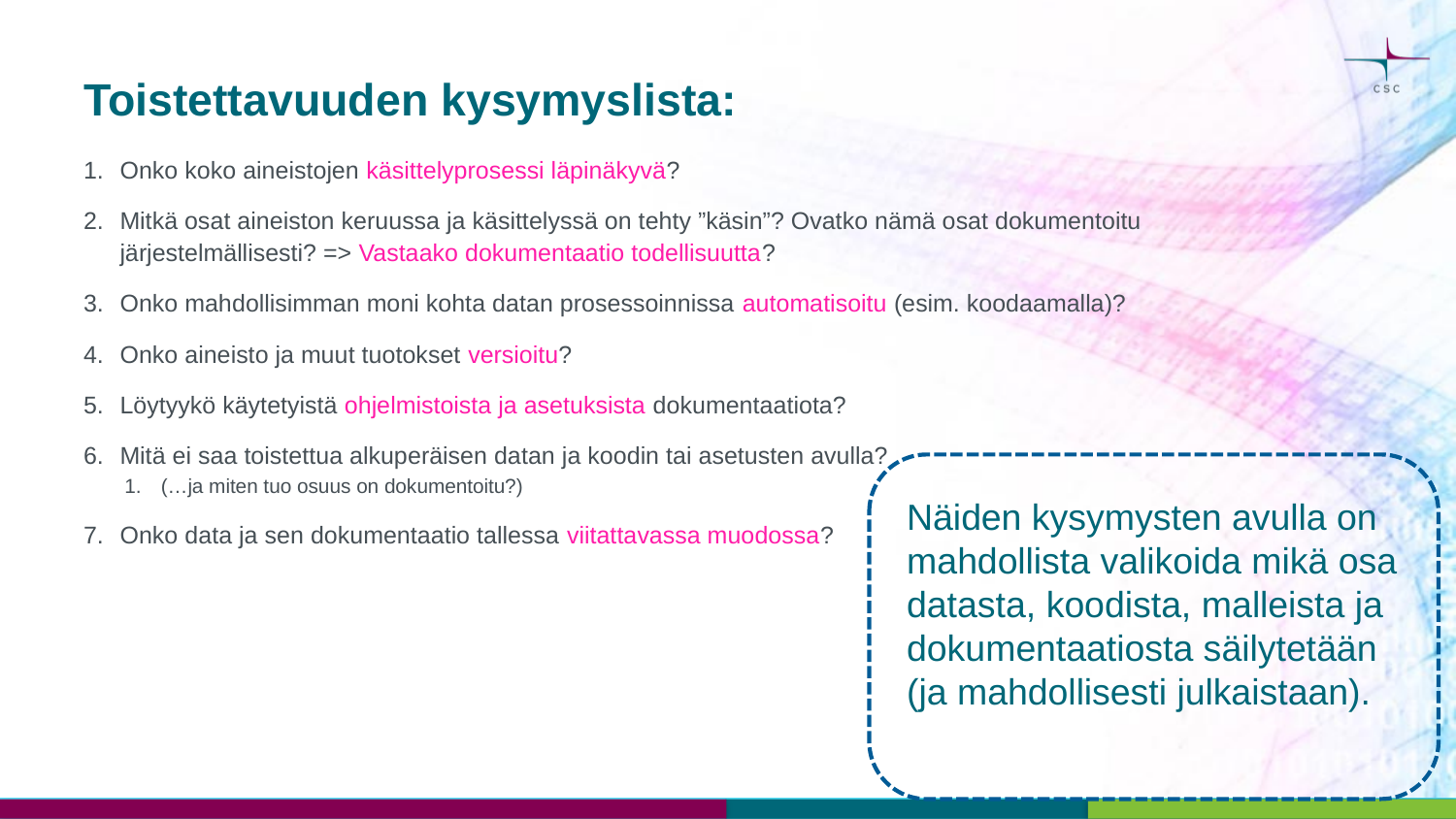

# Toistettavuuden kysymyslista:
Onko koko aineistojen käsittelyprosessi läpinäkyvä?
Mitkä osat aineiston keruussa ja käsittelyssä on tehty ”käsin”? Ovatko nämä osat dokumentoitu järjestelmällisesti? => Vastaako dokumentaatio todellisuutta?
Onko mahdollisimman moni kohta datan prosessoinnissa automatisoitu (esim. koodaamalla)?
Onko aineisto ja muut tuotokset versioitu?
Löytyykö käytetyistä ohjelmistoista ja asetuksista dokumentaatiota?
Mitä ei saa toistettua alkuperäisen datan ja koodin tai asetusten avulla?
(…ja miten tuo osuus on dokumentoitu?)
Onko data ja sen dokumentaatio tallessa viitattavassa muodossa?

Näiden kysymysten avulla on mahdollista valikoida mikä osa datasta, koodista, malleista ja dokumentaatiosta säilytetään
(ja mahdollisesti julkaistaan).